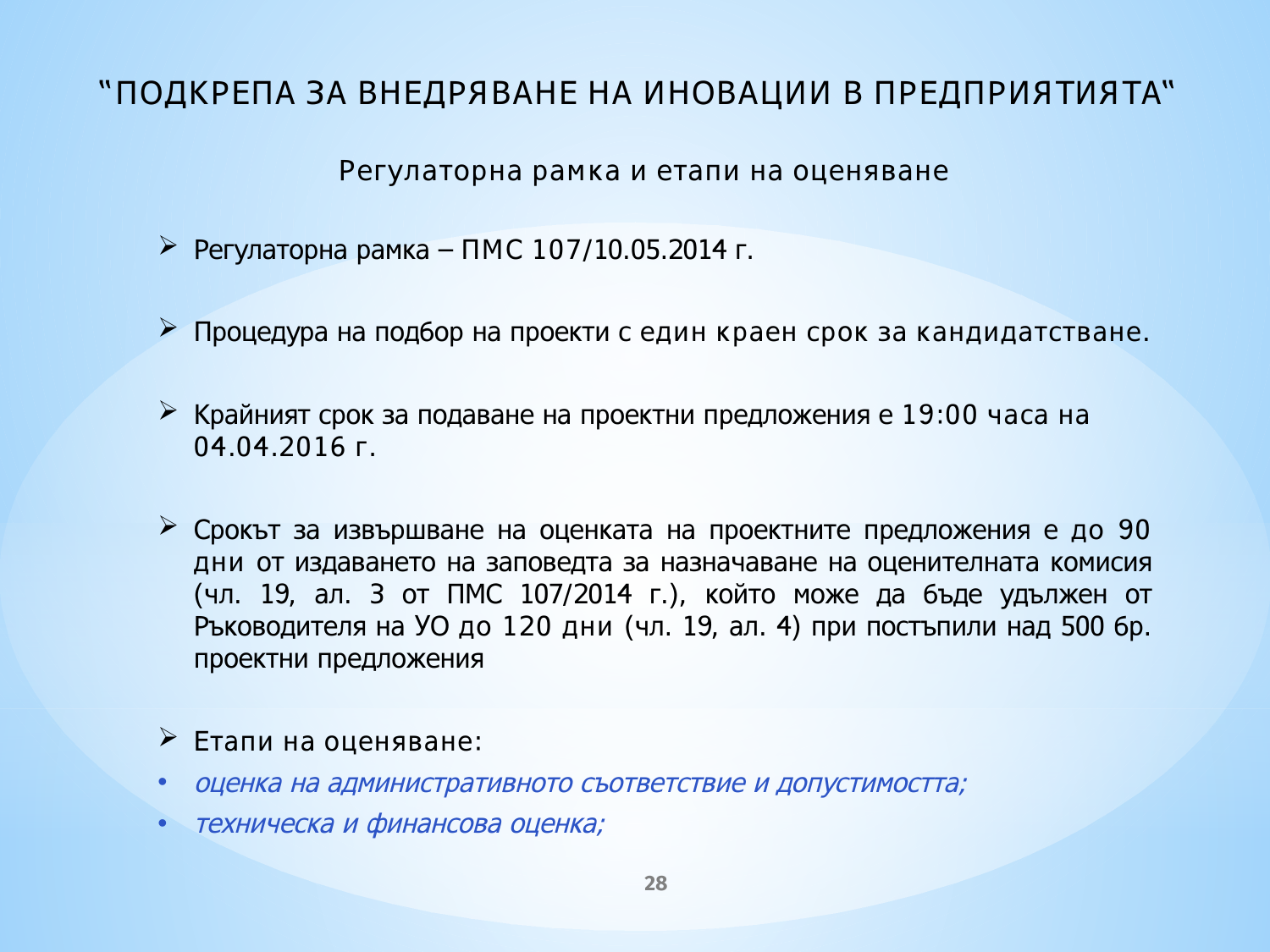

# “ПОДКРЕПА ЗА ВНЕДРЯВАНЕ НА ИНОВАЦИИ В ПРЕДПРИЯТИЯТА“ Регулаторна рамка и етапи на оценяване
Регулаторна рамка – ПМС 107/10.05.2014 г.

Процедура на подбор на проекти с един краен срок за кандидатстване.

Крайният срок за подаване на проектни предложения е 19:00 часа на 04.04.2016 г.

Срокът за извършване на оценката на проектните предложения е до 90 дни от издаването на заповедта за назначаване на оценителната комисия (чл. 19, ал. 3 от ПМС 107/2014 г.), който може да бъде удължен от Ръководителя на УО до 120 дни (чл. 19, ал. 4) при постъпили над 500 бр. проектни предложения

Етапи на оценяване:
оценка на административното съответствие и допустимостта;
техническа и финансова оценка;

28